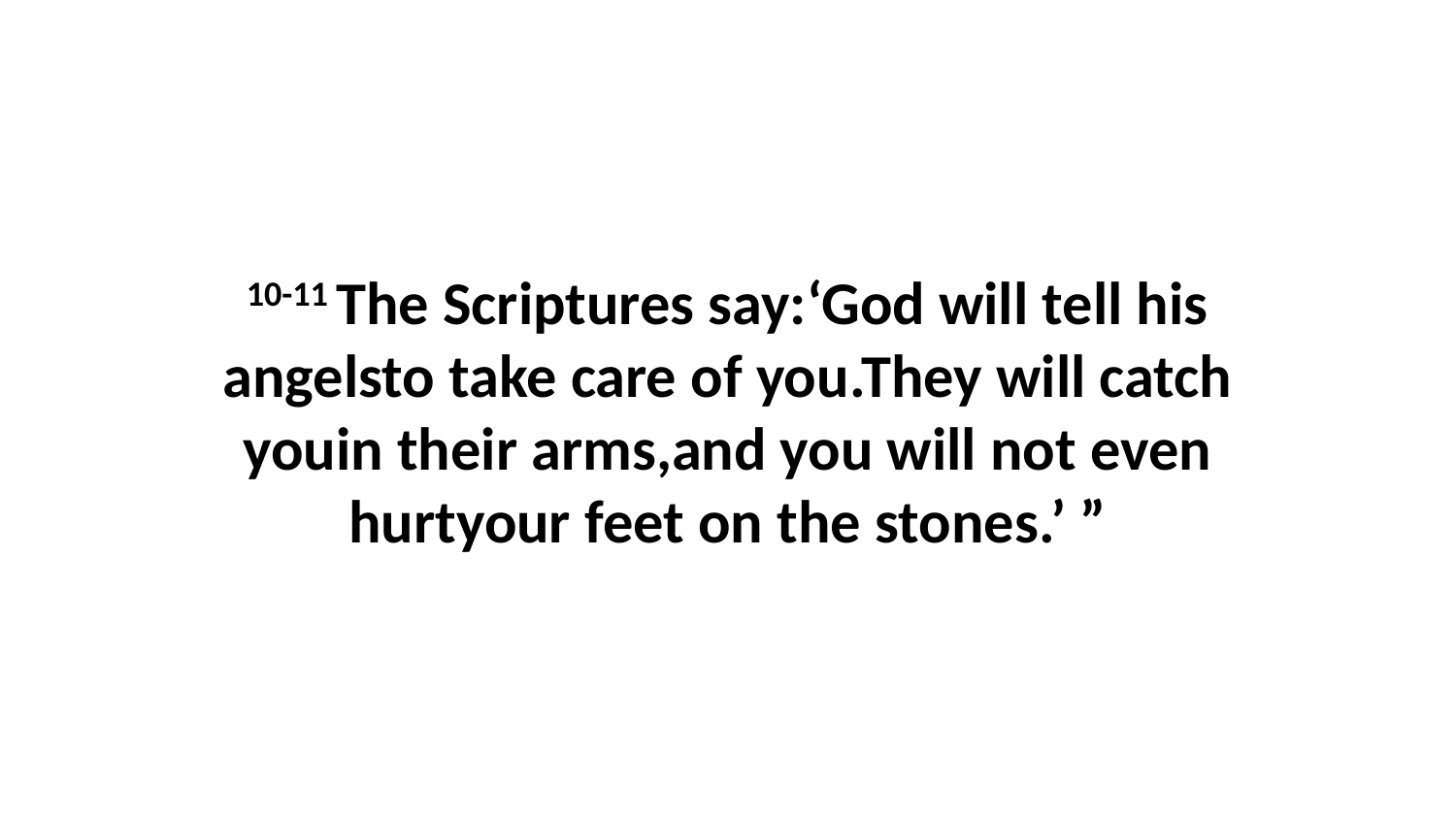

10-11 The Scriptures say:‘God will tell his angelsto take care of you.They will catch youin their arms,and you will not even hurtyour feet on the stones.’ ”